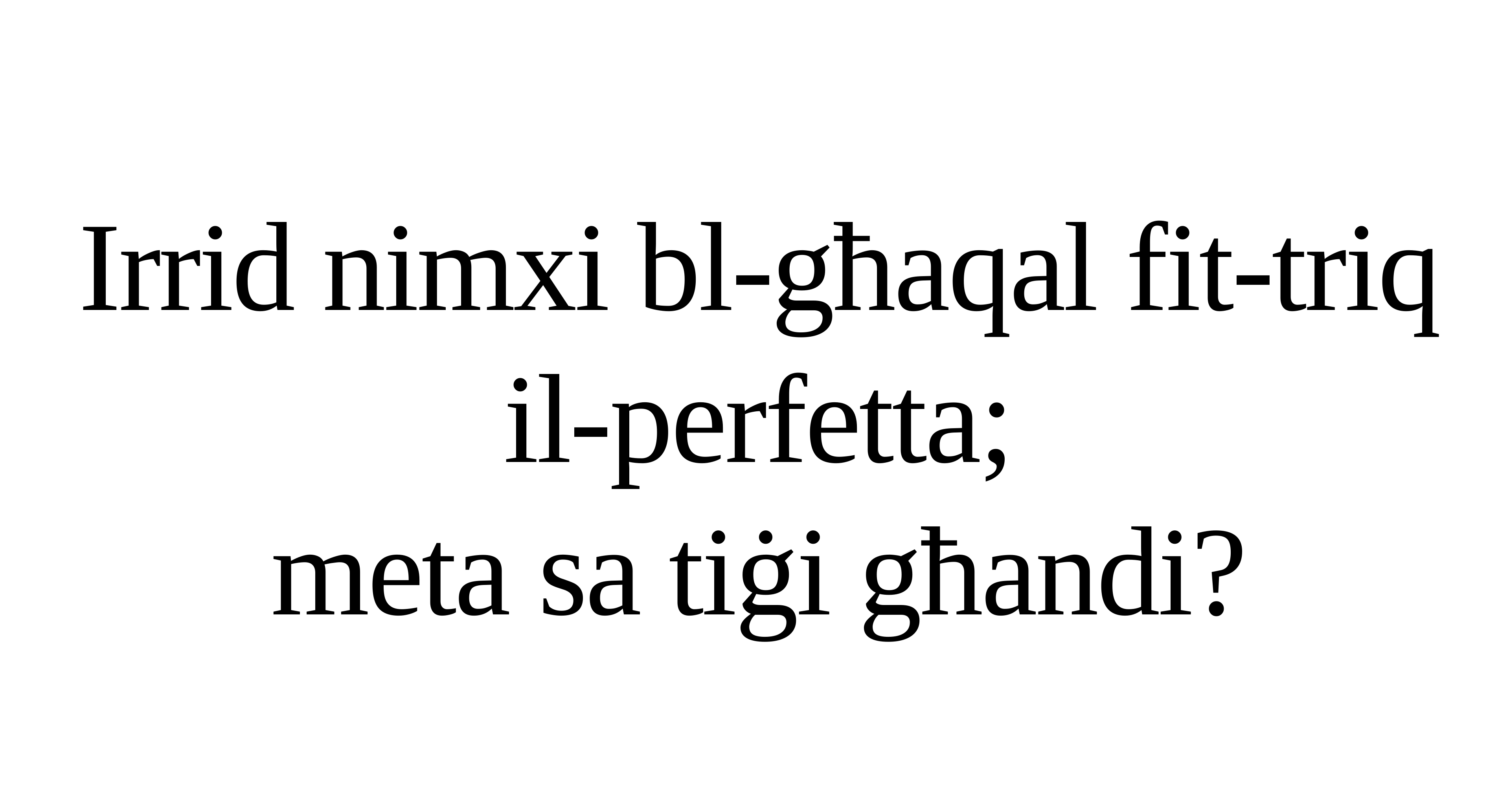

Irrid nimxi bl-għaqal fit-triq il-perfetta;
meta sa tiġi għandi?